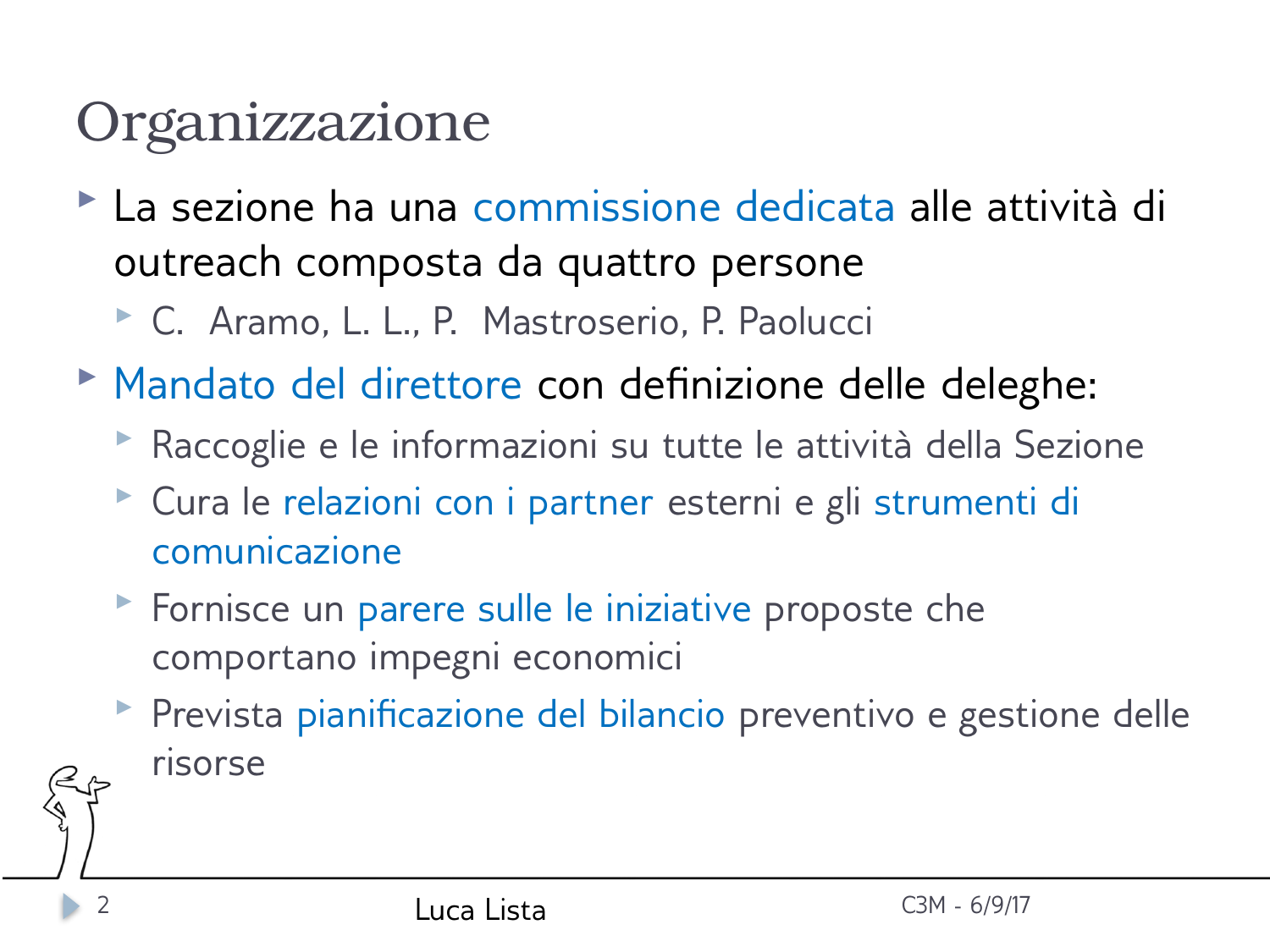

# Organizzazione
La sezione ha una commissione dedicata alle attività di outreach composta da quattro persone
C.  Aramo, L. L., P.  Mastroserio, P. Paolucci
Mandato del direttore con definizione delle deleghe:
Raccoglie e le informazioni su tutte le attività della Sezione
Cura le relazioni con i partner esterni e gli strumenti di comunicazione
Fornisce un parere sulle le iniziative proposte che comportano impegni economici
Prevista pianificazione del bilancio preventivo e gestione delle risorse
2
Luca Lista
C3M - 6/9/17